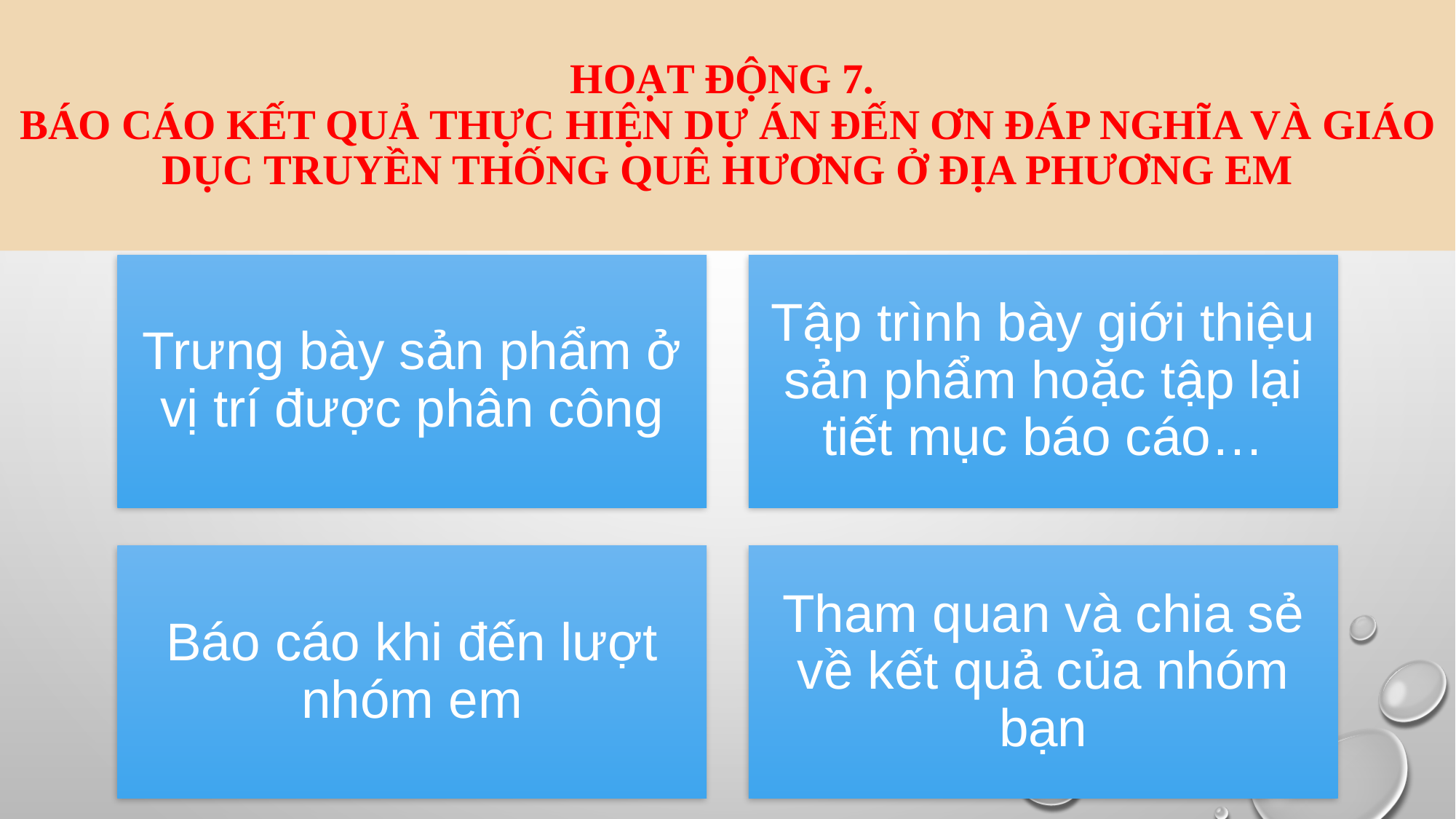

# HOẠT ĐỘNG 7. Báo cáo kết quả thực hiện dự án đến ơn đáp nghĩa và giáo dục truyền thống quê hương ở địa phương em
Trưng bày sản phẩm ở vị trí được phân công
Tập trình bày giới thiệu sản phẩm hoặc tập lại tiết mục báo cáo…
Báo cáo khi đến lượt nhóm em
Tham quan và chia sẻ về kết quả của nhóm bạn